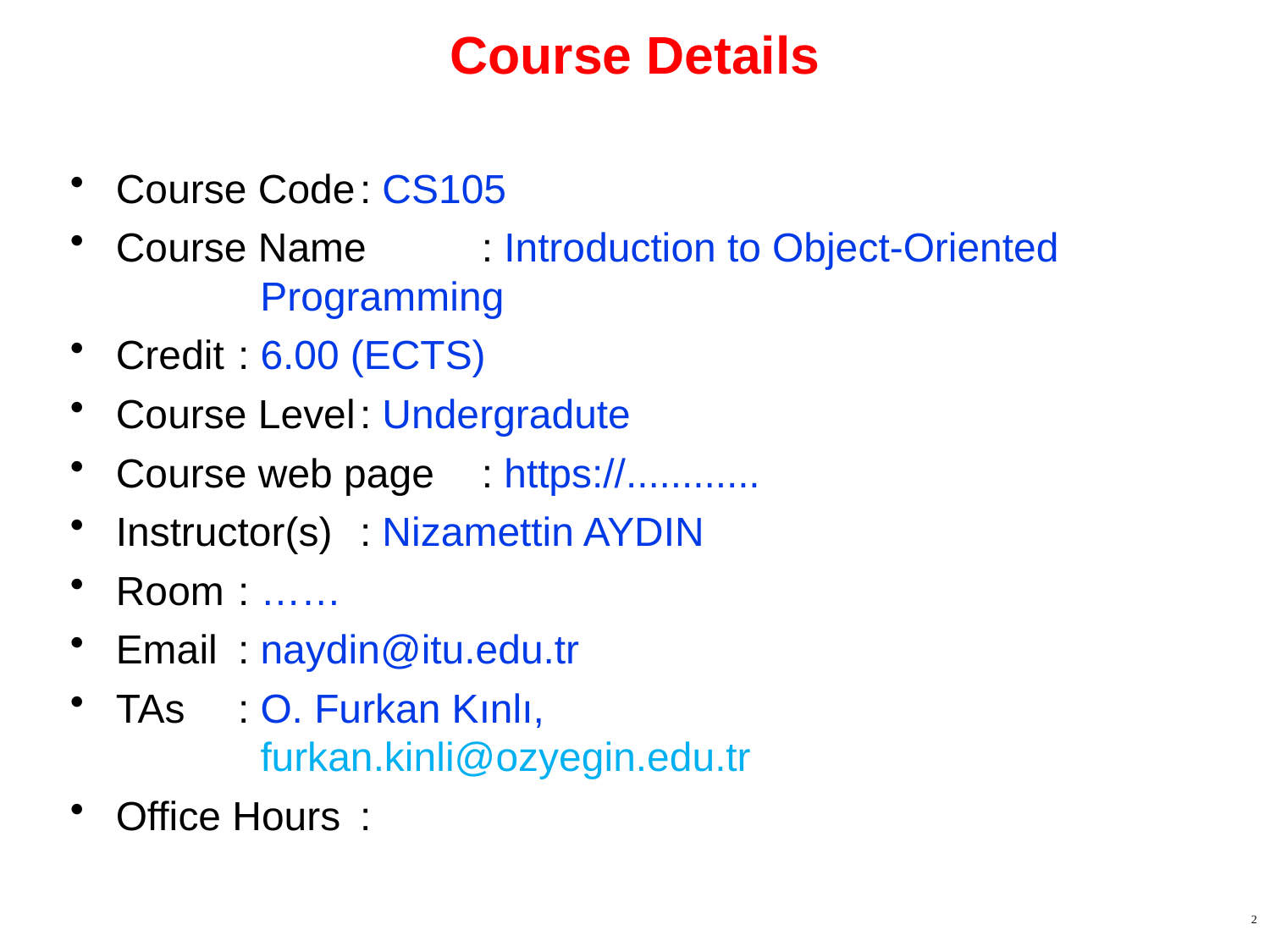

# Course Details
Course Code	: CS105
Course Name	: Introduction to Object-Oriented
			  Programming
Credit		: 6.00 (ECTS)
Course Level	: Undergradute
Course web page	: https://............
Instructor(s)	: Nizamettin AYDIN
Room		: ……
Email		: naydin@itu.edu.tr
TAs			: O. Furkan Kınlı,
			  furkan.kinli@ozyegin.edu.tr
Office Hours	:

2